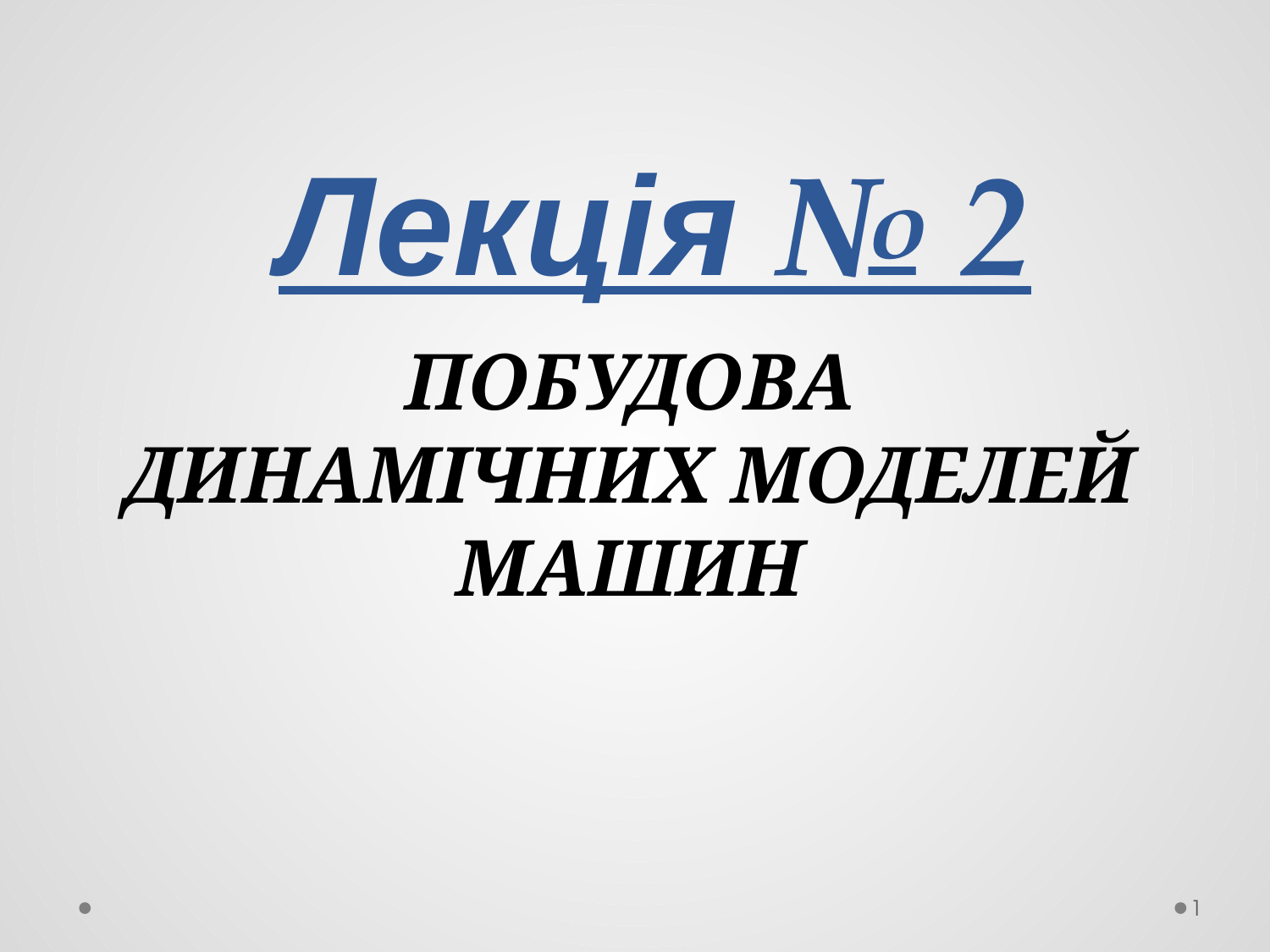

# Лекція № 2
ПОБУДОВА ДИНАМІЧНИХ МОДЕЛЕЙ МАШИН

1